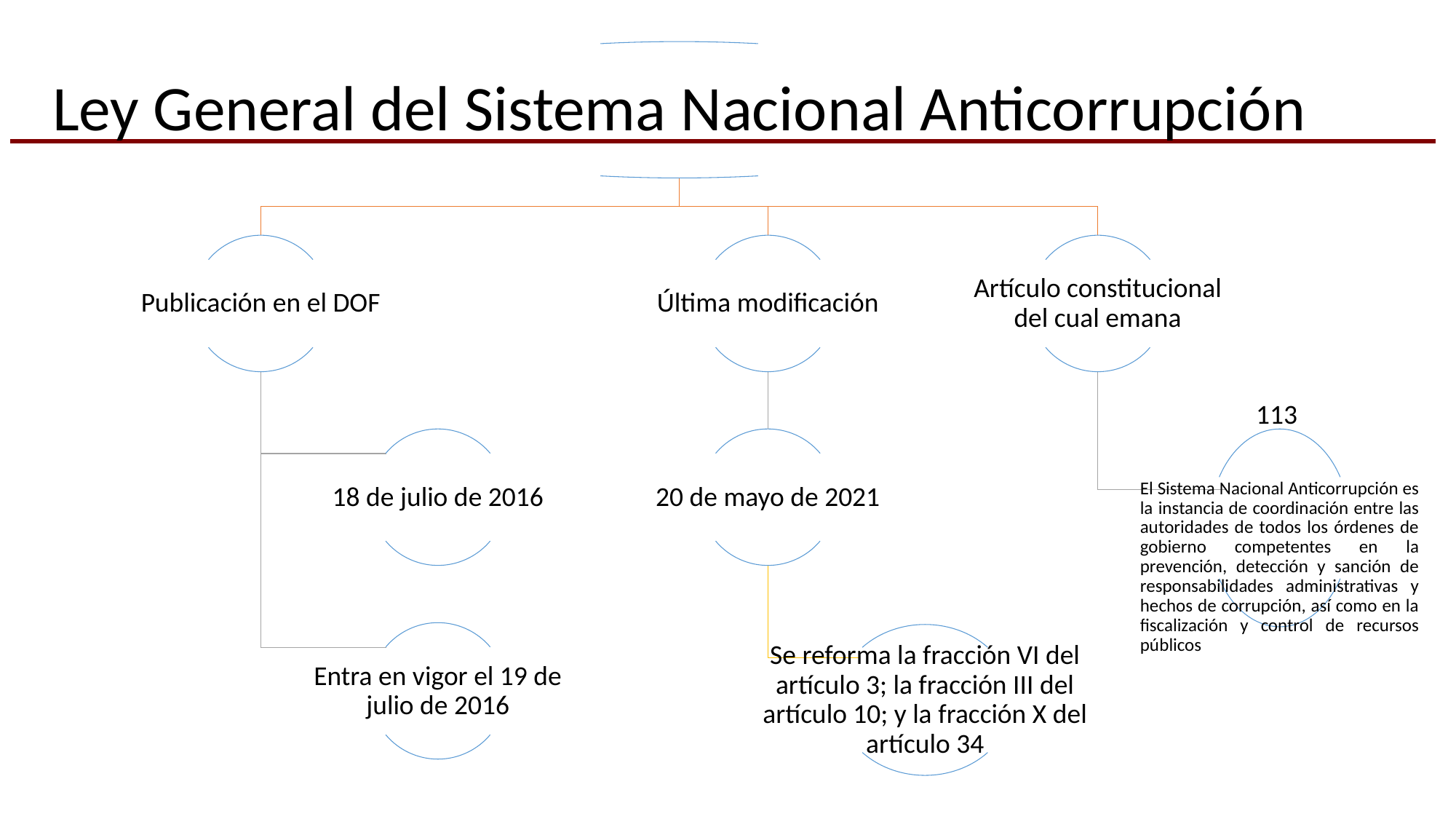

Ley General del Sistema Nacional Anticorrupción
Publicación en el DOF
18 de julio de 2016
Entra en vigor el 19 de julio de 2016
Última modificación
20 de mayo de 2021
Se reforma la fracción VI del artículo 3; la fracción III del artículo 10; y la fracción X del artículo 34
Artículo constitucional del cual emana
113

El Sistema Nacional Anticorrupción es la instancia de coordinación entre las autoridades de todos los órdenes de gobierno competentes en la prevención, detección y sanción de responsabilidades administrativas y hechos de corrupción, así como en la fiscalización y control de recursos públicos